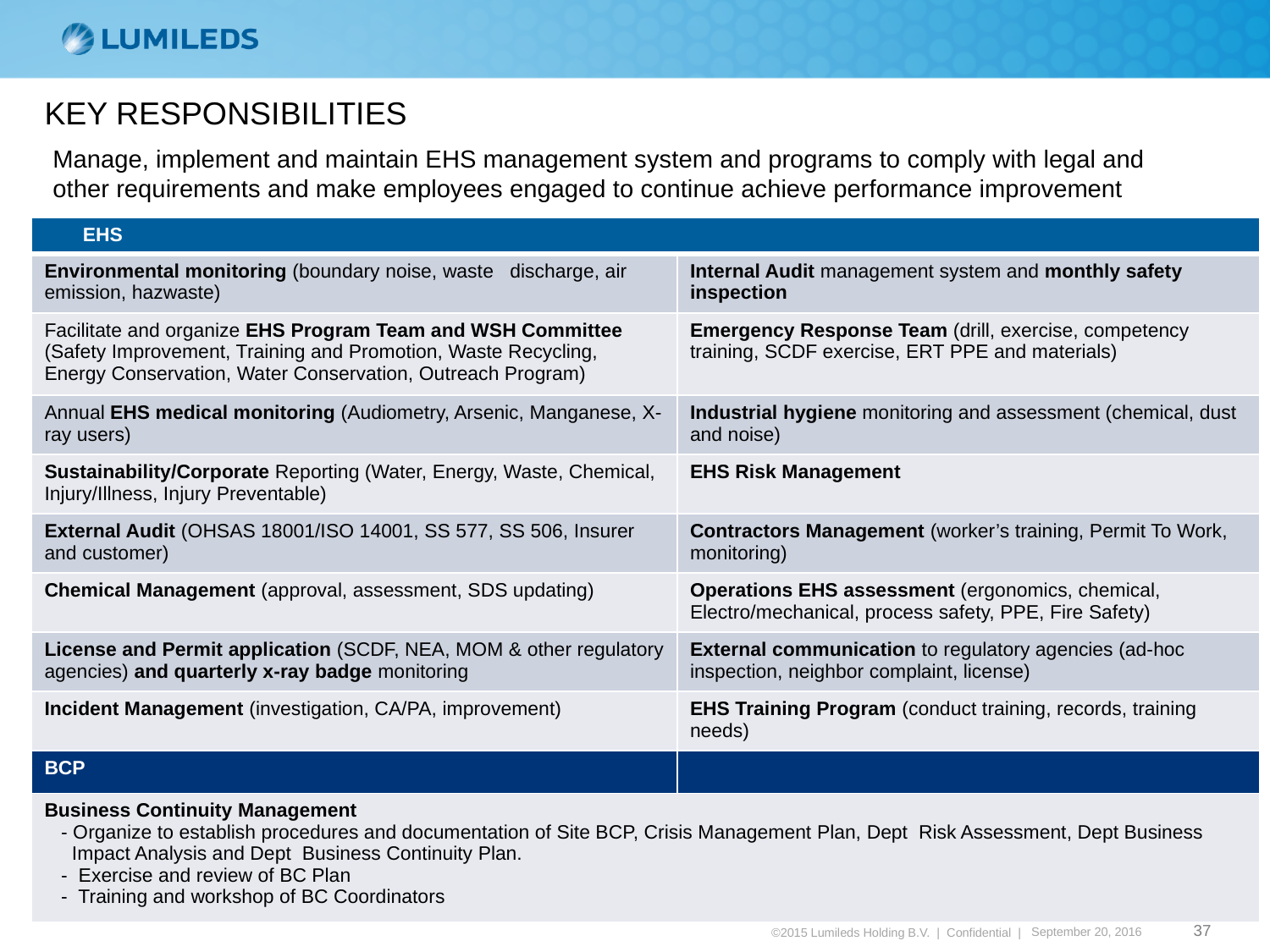

KEY RESPONSIBILITIES
Manage, implement and maintain EHS management system and programs to comply with legal and
other requirements and make employees engaged to continue achieve performance improvement
| EHS |  |
| --- | --- |
| Environmental monitoring (boundary noise, waste discharge, air emission, hazwaste) | Internal Audit management system and monthly safety inspection |
| Facilitate and organize EHS Program Team and WSH Committee (Safety Improvement, Training and Promotion, Waste Recycling, Energy Conservation, Water Conservation, Outreach Program) | Emergency Response Team (drill, exercise, competency training, SCDF exercise, ERT PPE and materials) |
| Annual EHS medical monitoring (Audiometry, Arsenic, Manganese, X-ray users) | Industrial hygiene monitoring and assessment (chemical, dust and noise) |
| Sustainability/Corporate Reporting (Water, Energy, Waste, Chemical, Injury/Illness, Injury Preventable) | EHS Risk Management |
| External Audit (OHSAS 18001/ISO 14001, SS 577, SS 506, Insurer and customer) | Contractors Management (worker’s training, Permit To Work, monitoring) |
| Chemical Management (approval, assessment, SDS updating) | Operations EHS assessment (ergonomics, chemical, Electro/mechanical, process safety, PPE, Fire Safety) |
| License and Permit application (SCDF, NEA, MOM & other regulatory agencies) and quarterly x-ray badge monitoring | External communication to regulatory agencies (ad-hoc inspection, neighbor complaint, license) |
| Incident Management (investigation, CA/PA, improvement) | EHS Training Program (conduct training, records, training needs) |
| BCP |  |
| Business Continuity Management - Organize to establish procedures and documentation of Site BCP, Crisis Management Plan, Dept Risk Assessment, Dept Business Impact Analysis and Dept Business Continuity Plan. - Exercise and review of BC Plan - Training and workshop of BC Coordinators |  |